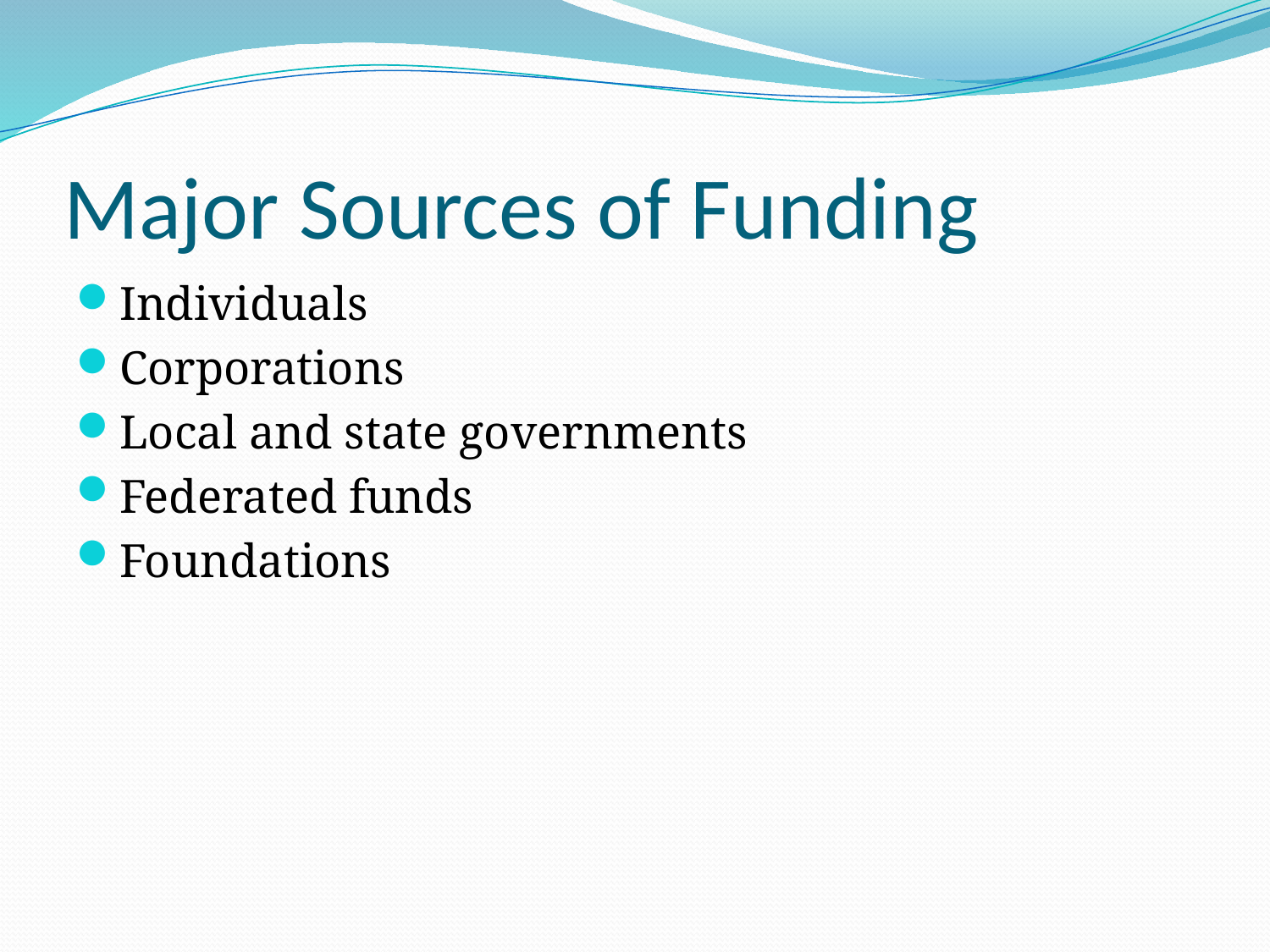

# Major Sources of Funding
Individuals
Corporations
Local and state governments
Federated funds
Foundations